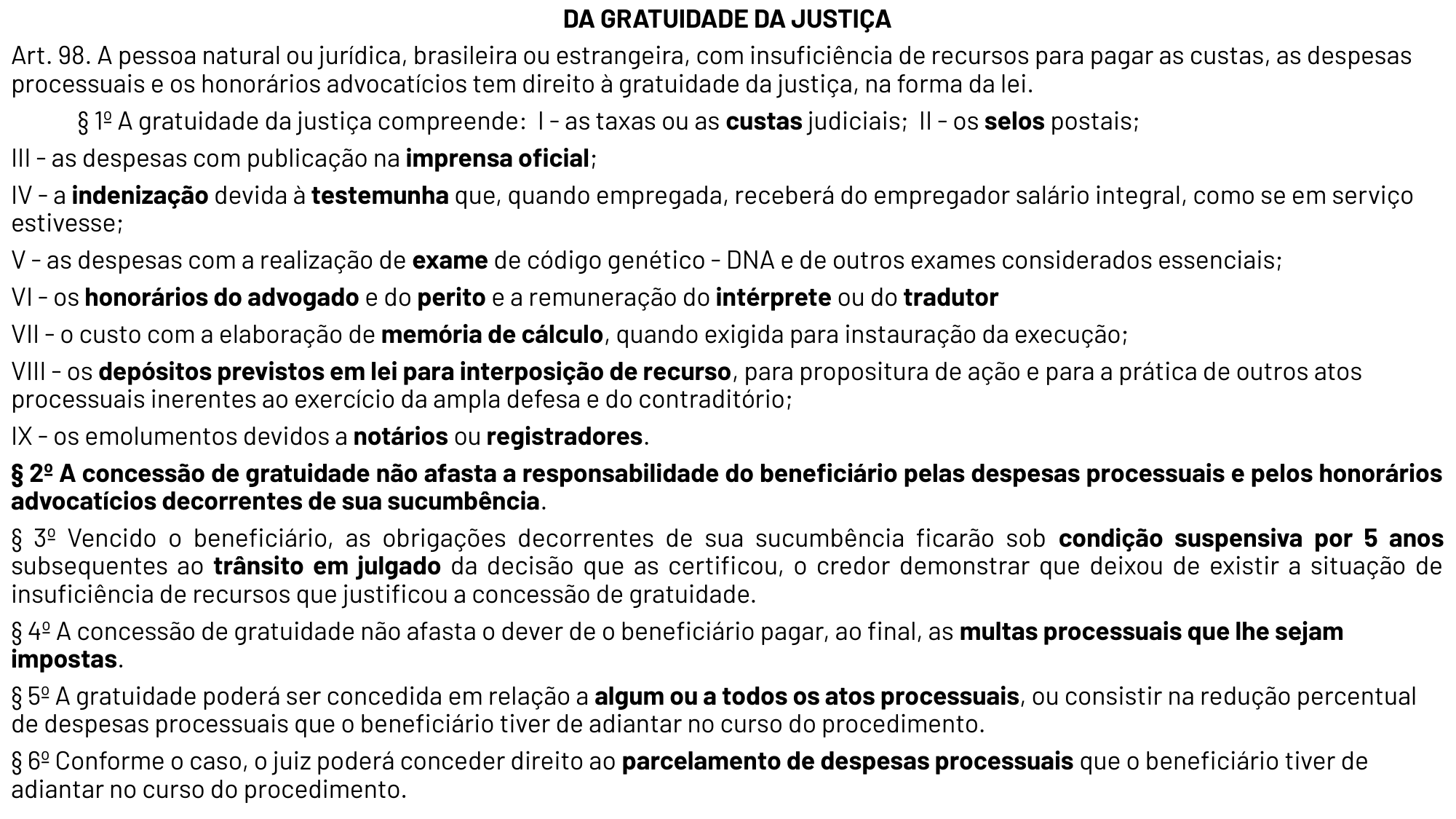

DA GRATUIDADE DA JUSTIÇA
Art. 98. A pessoa natural ou jurídica, brasileira ou estrangeira, com insuficiência de recursos para pagar as custas, as despesas processuais e os honorários advocatícios tem direito à gratuidade da justiça, na forma da lei.
	§ 1º A gratuidade da justiça compreende:  I - as taxas ou as custas judiciais;  II - os selos postais;
III - as despesas com publicação na imprensa oficial;
IV - a indenização devida à testemunha que, quando empregada, receberá do empregador salário integral, como se em serviço estivesse;
V - as despesas com a realização de exame de código genético - DNA e de outros exames considerados essenciais;
VI - os honorários do advogado e do perito e a remuneração do intérprete ou do tradutor
VII - o custo com a elaboração de memória de cálculo, quando exigida para instauração da execução;
VIII - os depósitos previstos em lei para interposição de recurso, para propositura de ação e para a prática de outros atos processuais inerentes ao exercício da ampla defesa e do contraditório;
IX - os emolumentos devidos a notários ou registradores.
§ 2º A concessão de gratuidade não afasta a responsabilidade do beneficiário pelas despesas processuais e pelos honorários advocatícios decorrentes de sua sucumbência.
§ 3º Vencido o beneficiário, as obrigações decorrentes de sua sucumbência ficarão sob condição suspensiva por 5 anos subsequentes ao trânsito em julgado da decisão que as certificou, o credor demonstrar que deixou de existir a situação de insuficiência de recursos que justificou a concessão de gratuidade.
§ 4º A concessão de gratuidade não afasta o dever de o beneficiário pagar, ao final, as multas processuais que lhe sejam impostas.
§ 5º A gratuidade poderá ser concedida em relação a algum ou a todos os atos processuais, ou consistir na redução percentual de despesas processuais que o beneficiário tiver de adiantar no curso do procedimento.
§ 6º Conforme o caso, o juiz poderá conceder direito ao parcelamento de despesas processuais que o beneficiário tiver de adiantar no curso do procedimento.